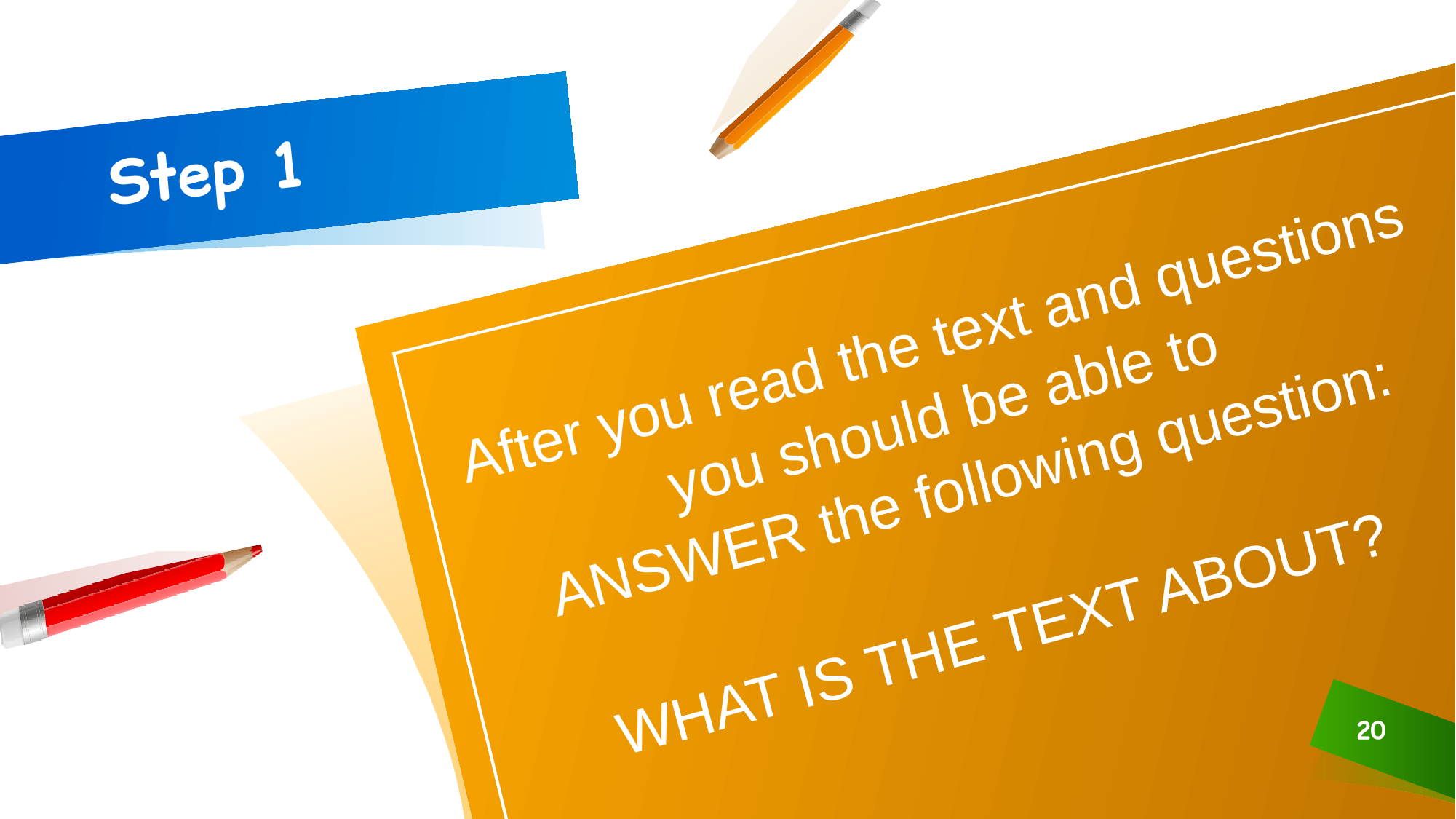

# Step 1

After you read the text and questions
you should be able to
ANSWER the following question:

WHAT IS THE TEXT ABOUT?

20